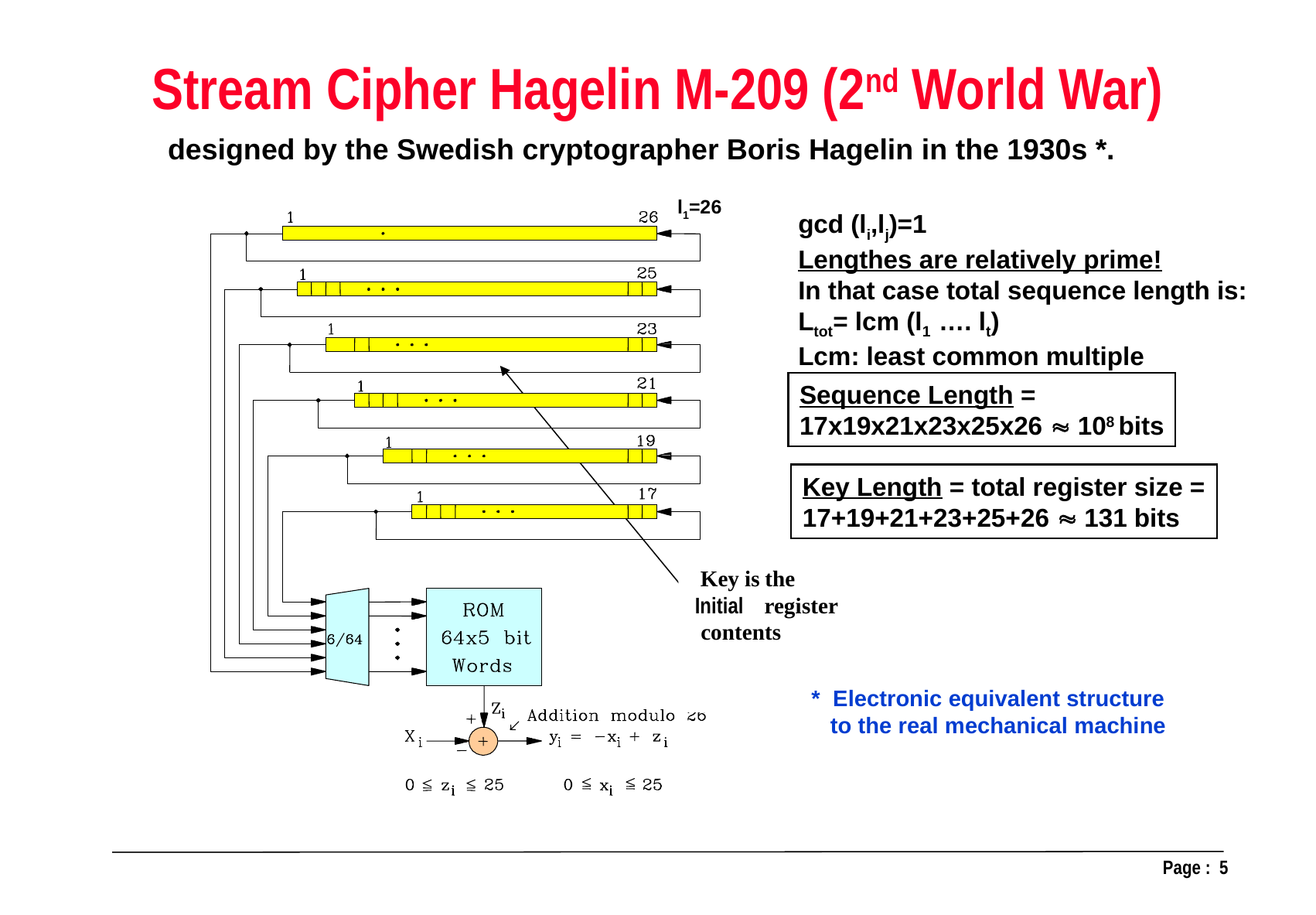

Stream Cipher Hagelin M-209 (2nd World War)
designed by the Swedish cryptographer Boris Hagelin in the 1930s *.
l1=26
gcd (li,lj)=1
Lengthes are relatively prime!
In that case total sequence length is:
Ltot= lcm (l1  …. lt)
Lcm: least common multiple

Key
is
the

Initial
register

contents

Sequence Length =
17x19x21x23x25x26 ≈ 108 bits
Key Length = total register size =
17+19+21+23+25+26 ≈ 131 bits
*  Electronic equivalent structure
   to the real mechanical machine